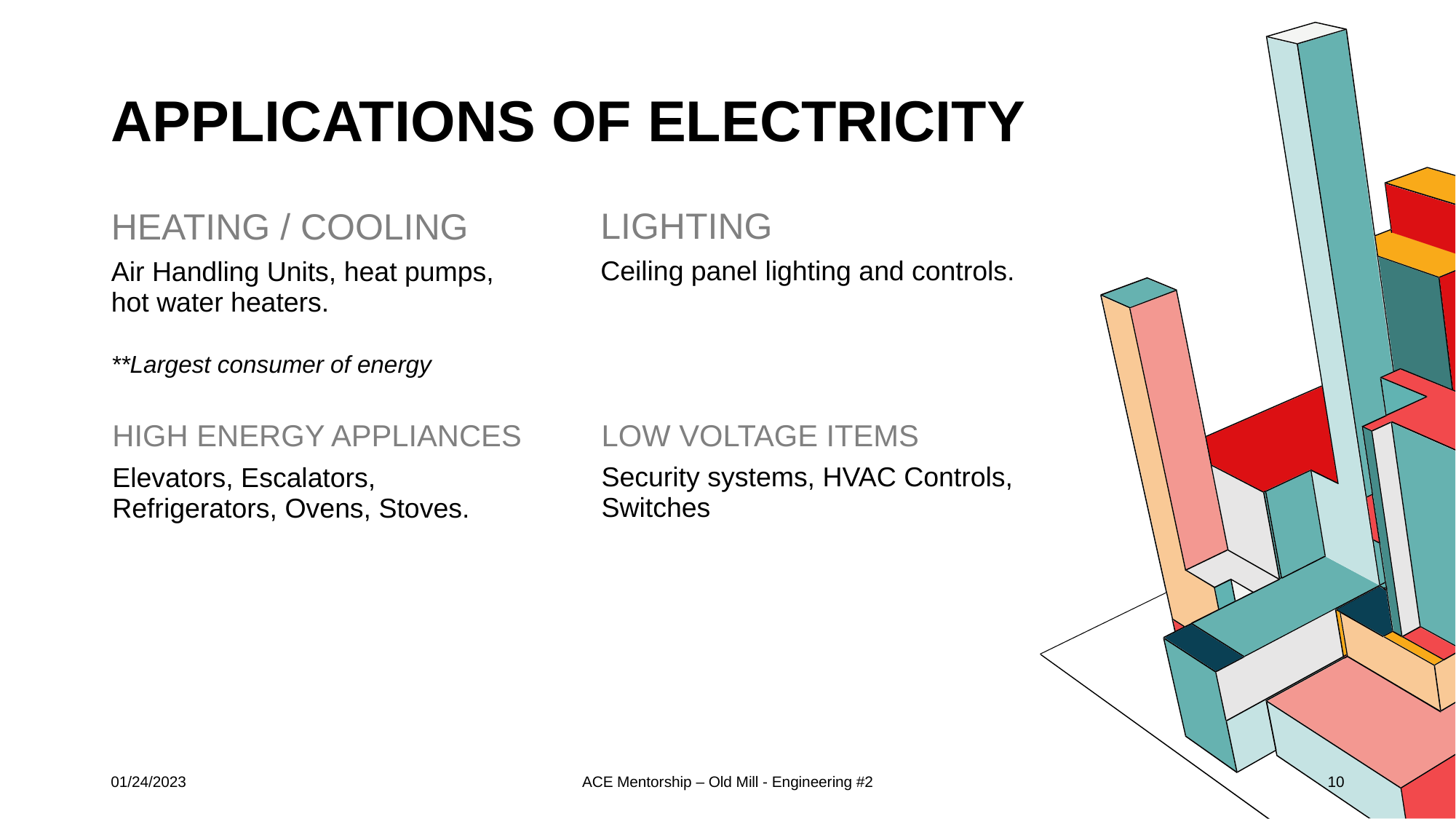

# Applications of Electricity
LIGHTING
HEATING / COOLING
Ceiling panel lighting and controls.
Air Handling Units, heat pumps, hot water heaters.

**Largest consumer of energy
HIGH ENERGY APPLIANCES
LOW VOLTAGE ITEMS
Security systems, HVAC Controls, Switches
Elevators, Escalators, Refrigerators, Ovens, Stoves.
01/24/2023
ACE Mentorship – Old Mill - Engineering #2
10